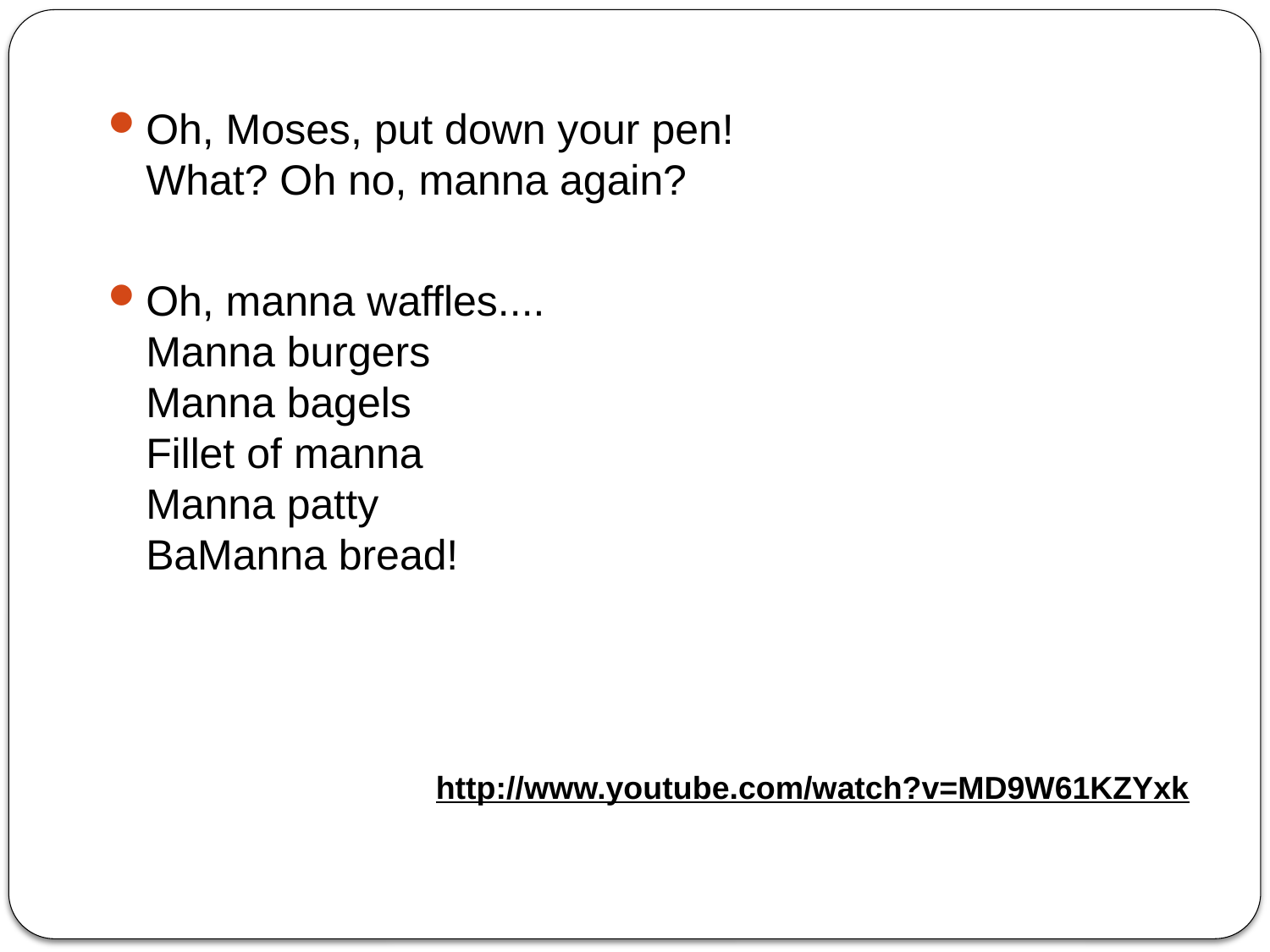

Oh, Moses, put down your pen!
What? Oh no, manna again?

Oh, manna waffles....
Manna burgers
Manna bagels
Fillet of manna
Manna patty
BaManna bread!

http://www.youtube.com/watch?v=MD9W61KZYxk